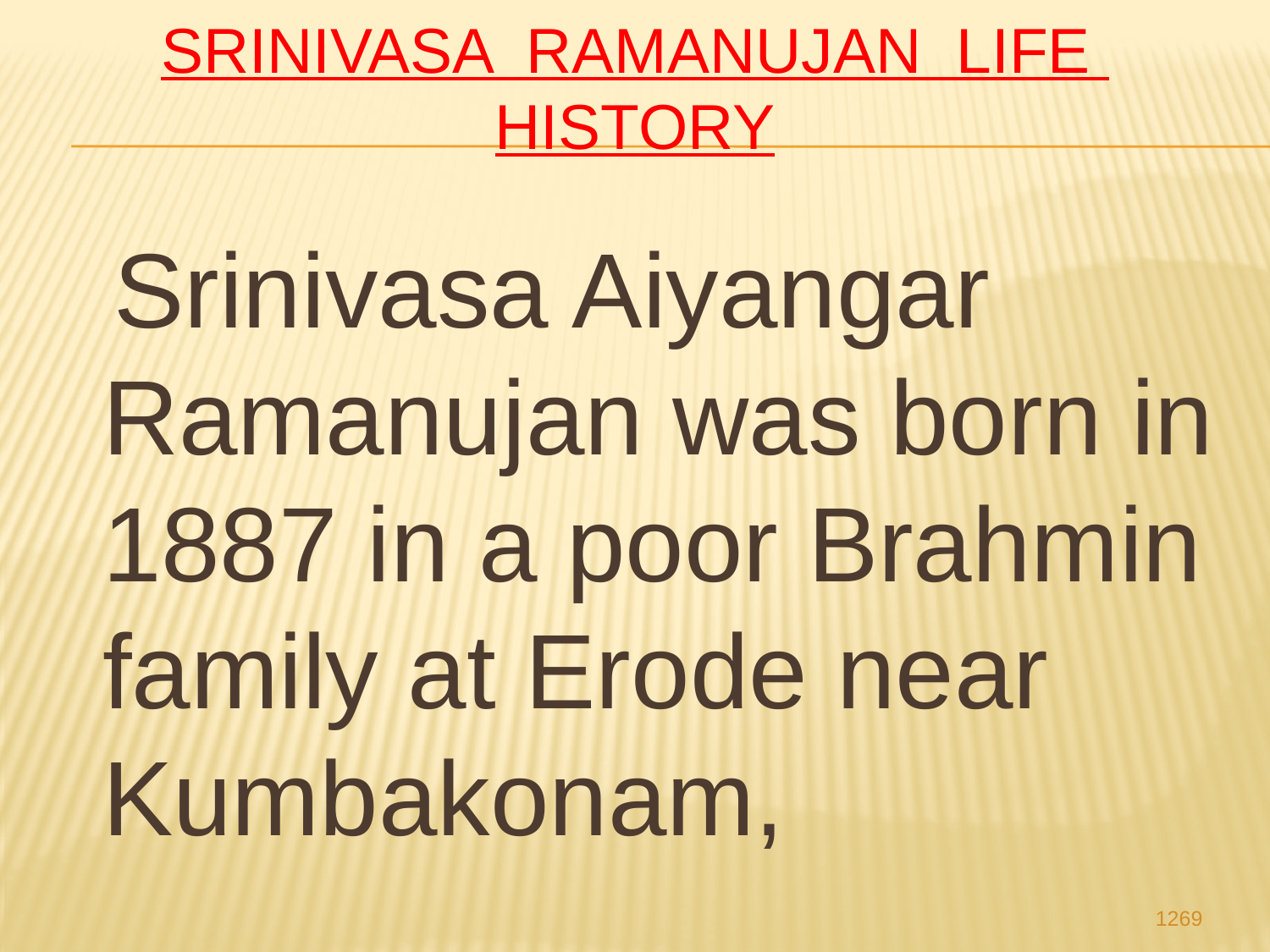

# Srinivasa  Ramanujan  life  history
  Srinivasa Aiyangar Ramanujan was born in 1887 in a poor Brahmin family at Erode near Kumbakonam,

1269